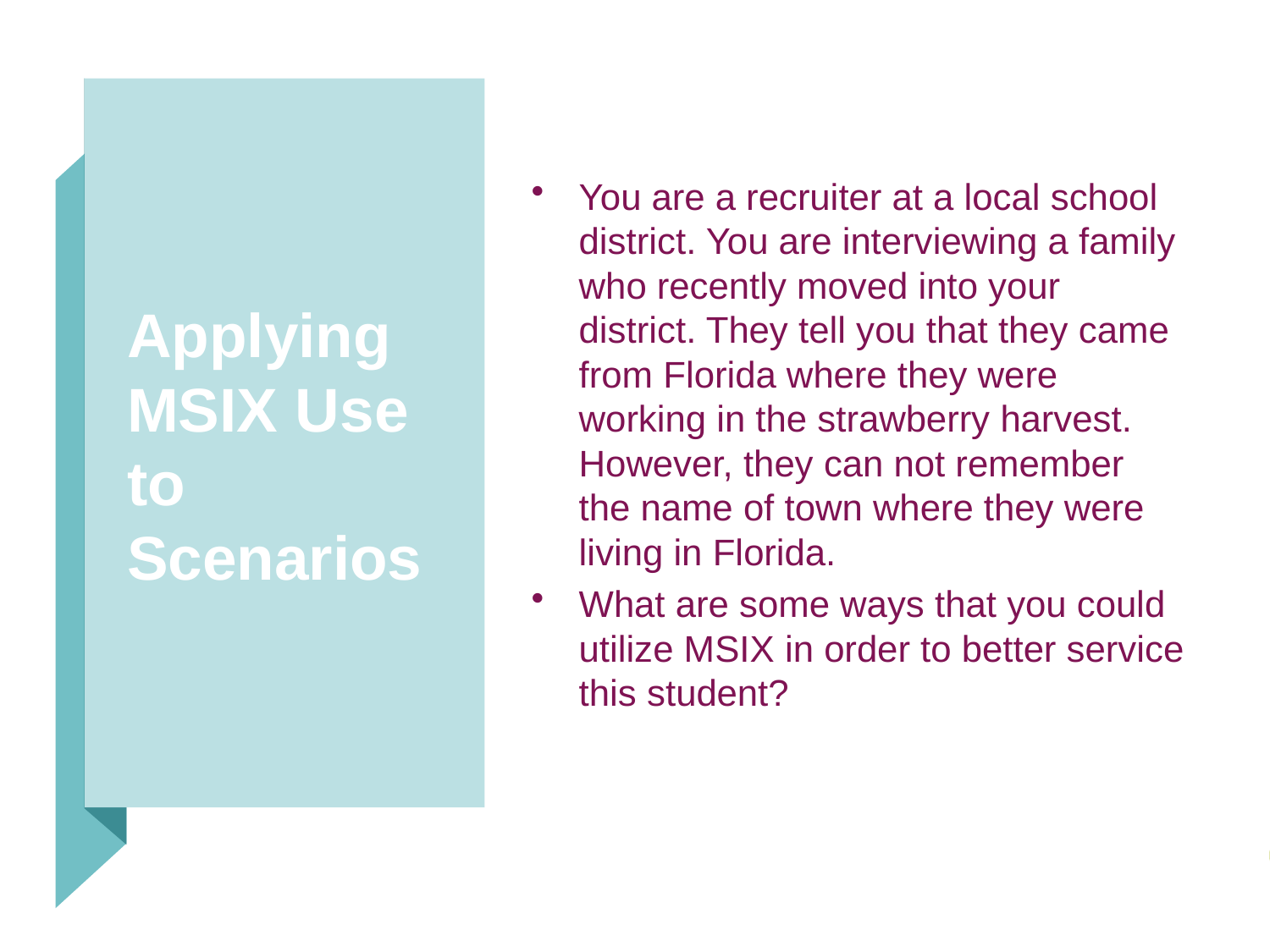

# Applying MSIX Use to Scenarios
You are a recruiter at a local school district. You are interviewing a family who recently moved into your district. They tell you that they came from Florida where they were working in the strawberry harvest. However, they can not remember the name of town where they were living in Florida.
What are some ways that you could utilize MSIX in order to better service this student?